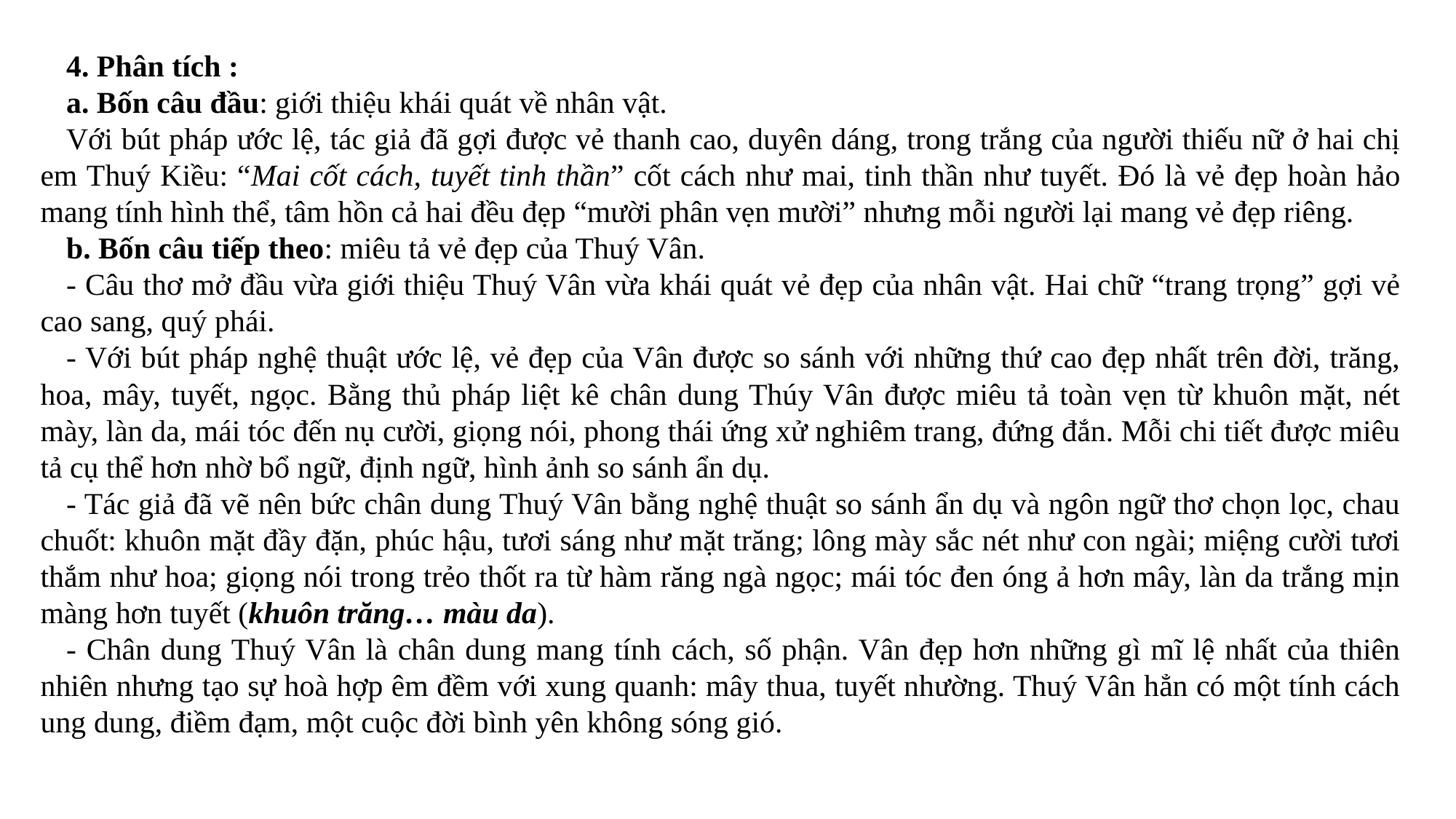

4. Phân tích :
a. Bốn câu đầu: giới thiệu khái quát về nhân vật.
Với bút pháp ước lệ, tác giả đã gợi được vẻ thanh cao, duyên dáng, trong trắng của người thiếu nữ ở hai chị em Thuý Kiều: “Mai cốt cách, tuyết tinh thần” cốt cách như mai, tinh thần như tuyết. Đó là vẻ đẹp hoàn hảo mang tính hình thể, tâm hồn cả hai đều đẹp “mười phân vẹn mười” nhưng mỗi người lại mang vẻ đẹp riêng.
b. Bốn câu tiếp theo: miêu tả vẻ đẹp của Thuý Vân.
- Câu thơ mở đầu vừa giới thiệu Thuý Vân vừa khái quát vẻ đẹp của nhân vật. Hai chữ “trang trọng” gợi vẻ cao sang, quý phái.
- Với bút pháp nghệ thuật ước lệ, vẻ đẹp của Vân được so sánh với những thứ cao đẹp nhất trên đời, trăng, hoa, mây, tuyết, ngọc. Bằng thủ pháp liệt kê chân dung Thúy Vân được miêu tả toàn vẹn từ khuôn mặt, nét mày, làn da, mái tóc đến nụ cười, giọng nói, phong thái ứng xử nghiêm trang, đứng đắn. Mỗi chi tiết được miêu tả cụ thể hơn nhờ bổ ngữ, định ngữ, hình ảnh so sánh ẩn dụ.
- Tác giả đã vẽ nên bức chân dung Thuý Vân bằng nghệ thuật so sánh ẩn dụ và ngôn ngữ thơ chọn lọc, chau chuốt: khuôn mặt đầy đặn, phúc hậu, tươi sáng như mặt trăng; lông mày sắc nét như con ngài; miệng cười tươi thắm như hoa; giọng nói trong trẻo thốt ra từ hàm răng ngà ngọc; mái tóc đen óng ả hơn mây, làn da trắng mịn màng hơn tuyết (khuôn trăng… màu da).
- Chân dung Thuý Vân là chân dung mang tính cách, số phận. Vân đẹp hơn những gì mĩ lệ nhất của thiên nhiên nhưng tạo sự hoà hợp êm đềm với xung quanh: mây thua, tuyết nhường. Thuý Vân hẳn có một tính cách ung dung, điềm đạm, một cuộc đời bình yên không sóng gió.